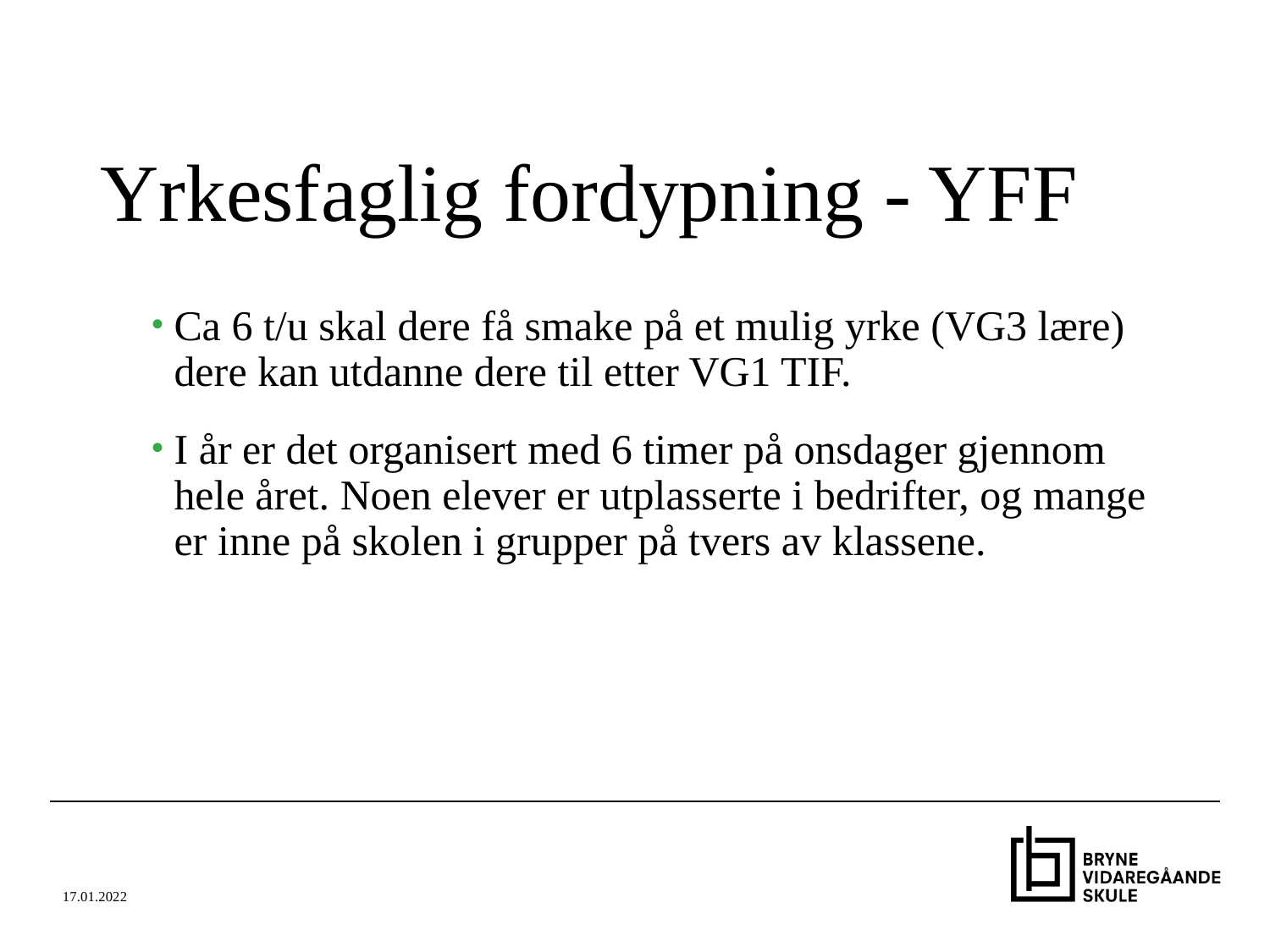

# Yrkesfaglig fordypning - YFF
Ca 6 t/u skal dere få smake på et mulig yrke (VG3 lære) dere kan utdanne dere til etter VG1 TIF.
I år er det organisert med 6 timer på onsdager gjennom hele året. Noen elever er utplasserte i bedrifter, og mange er inne på skolen i grupper på tvers av klassene.

17.01.2022